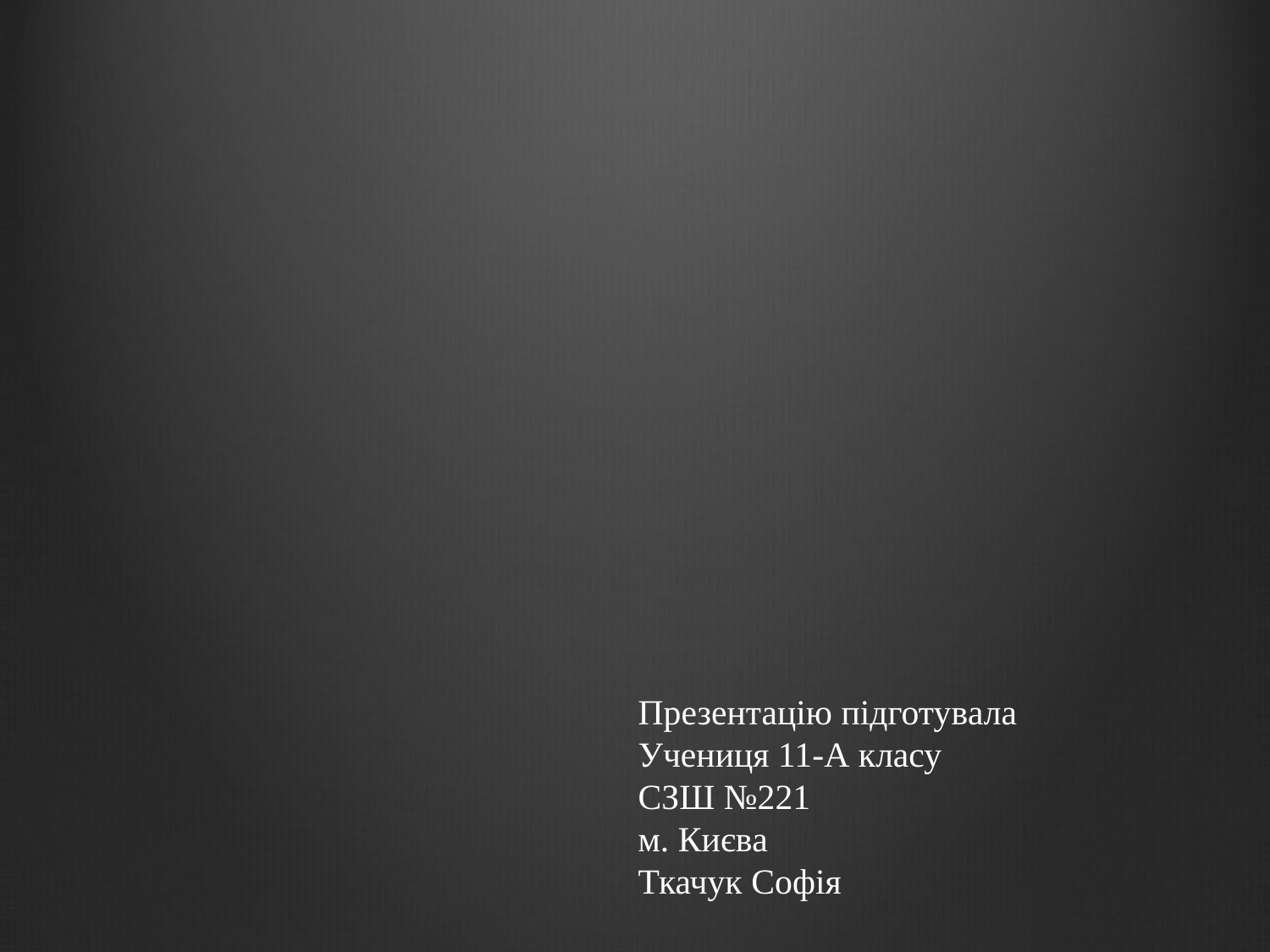

Презентацію підготувала
Учениця 11-А класу
СЗШ №221
м. Києва
Ткачук Софія